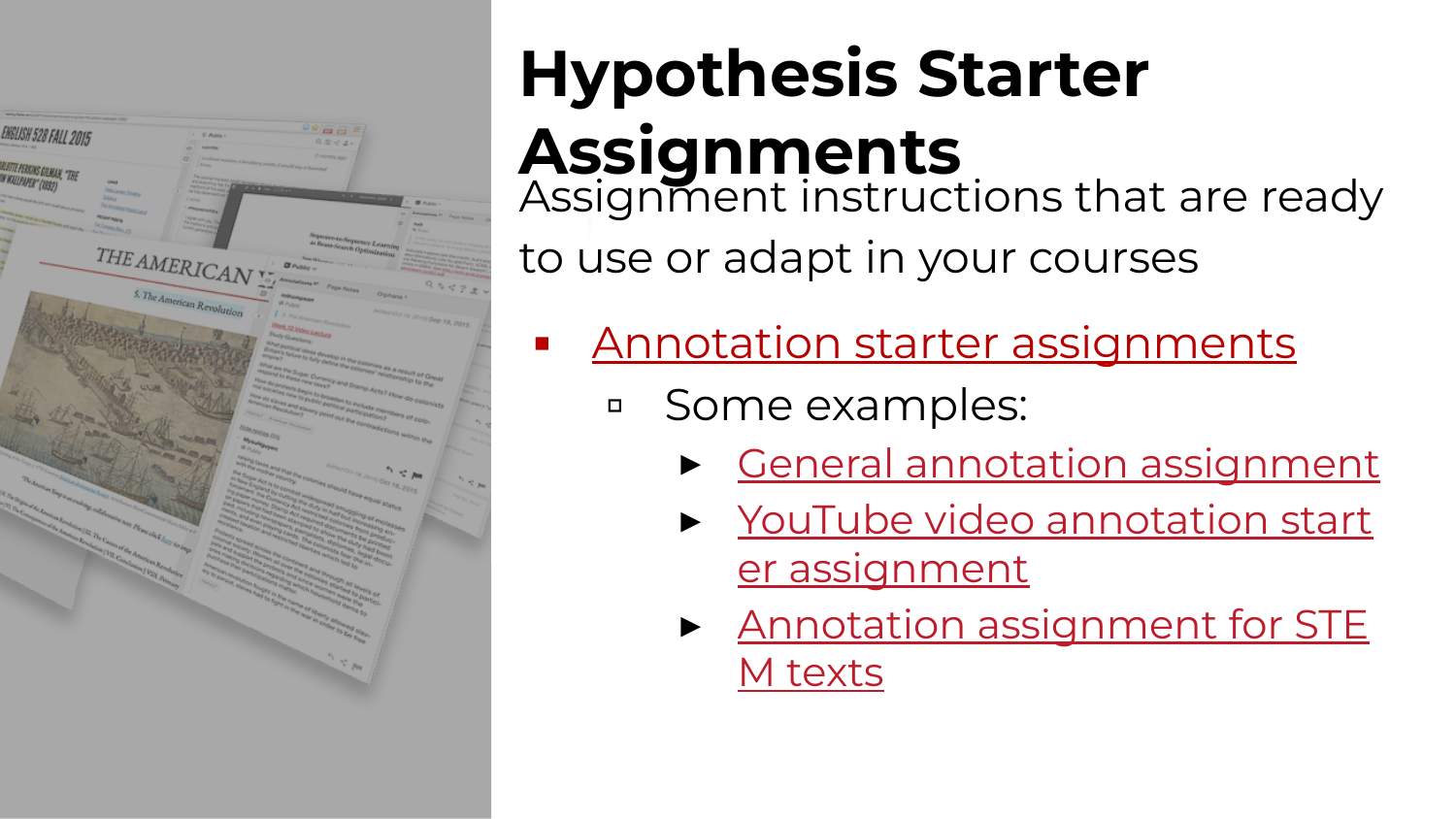

Hypothesis Starter Assignments
Assignment instructions that are ready to use or adapt in your courses
Annotation starter assignments
Some examples:
General annotation assignment
YouTube video annotation starter assignment
Annotation assignment for STEM texts